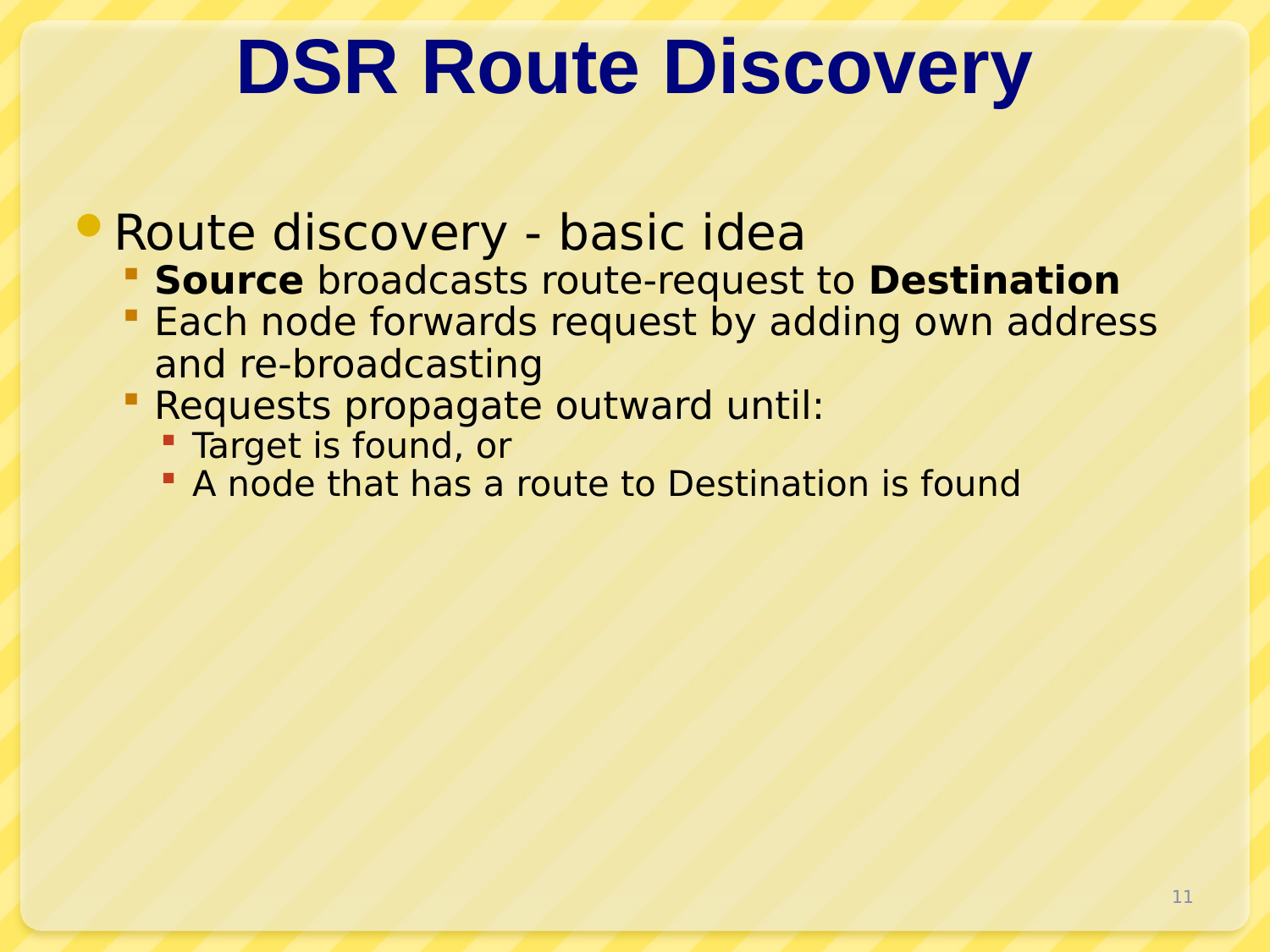

# DSR Route Discovery
Route discovery - basic idea
Source broadcasts route-request to Destination
Each node forwards request by adding own address and re-broadcasting
Requests propagate outward until:
Target is found, or
A node that has a route to Destination is found
11